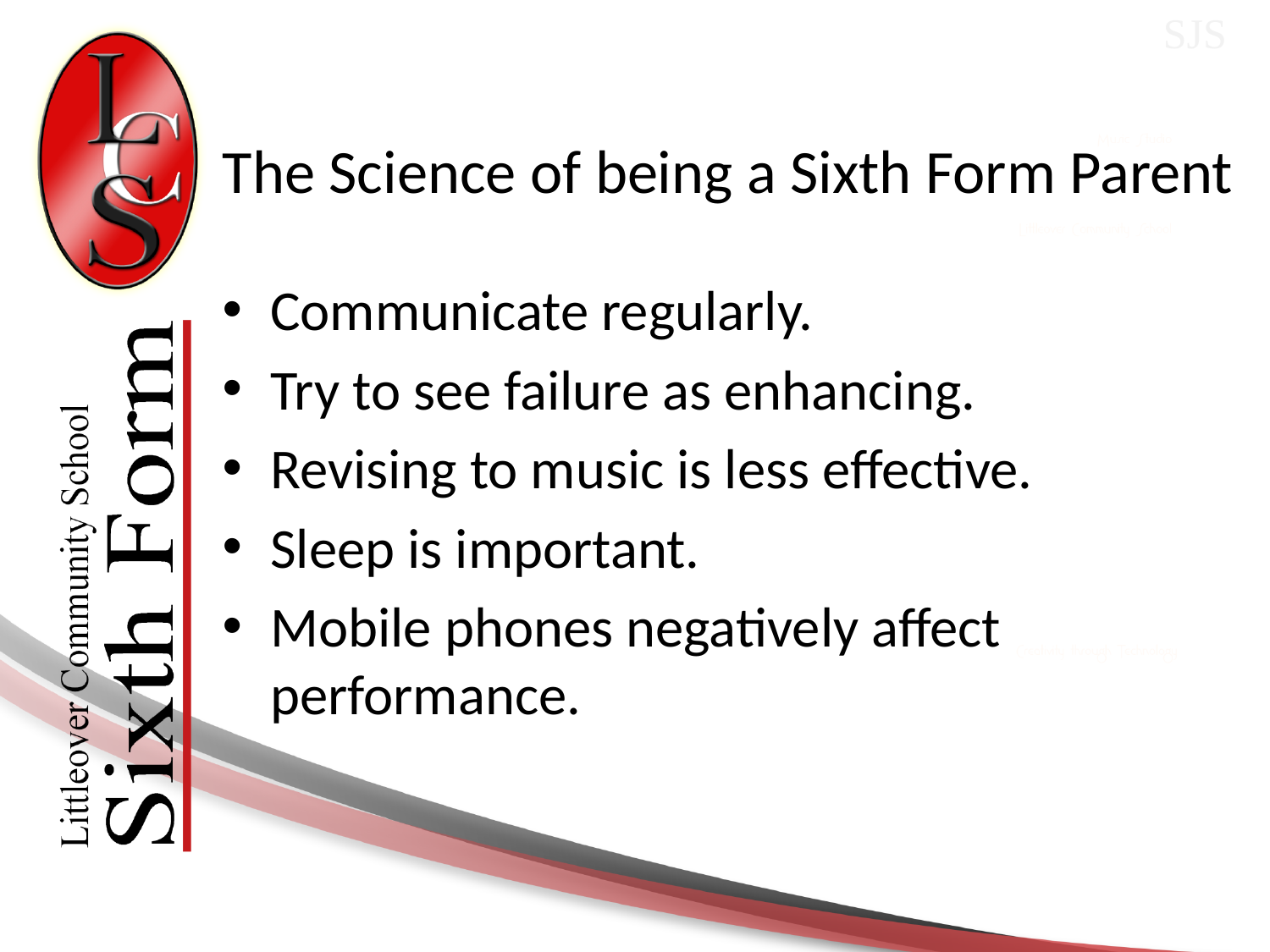

SJS
# The Science of being a Sixth Form Parent
Communicate regularly.
Try to see failure as enhancing.
Revising to music is less effective.
Sleep is important.
Mobile phones negatively affect performance.